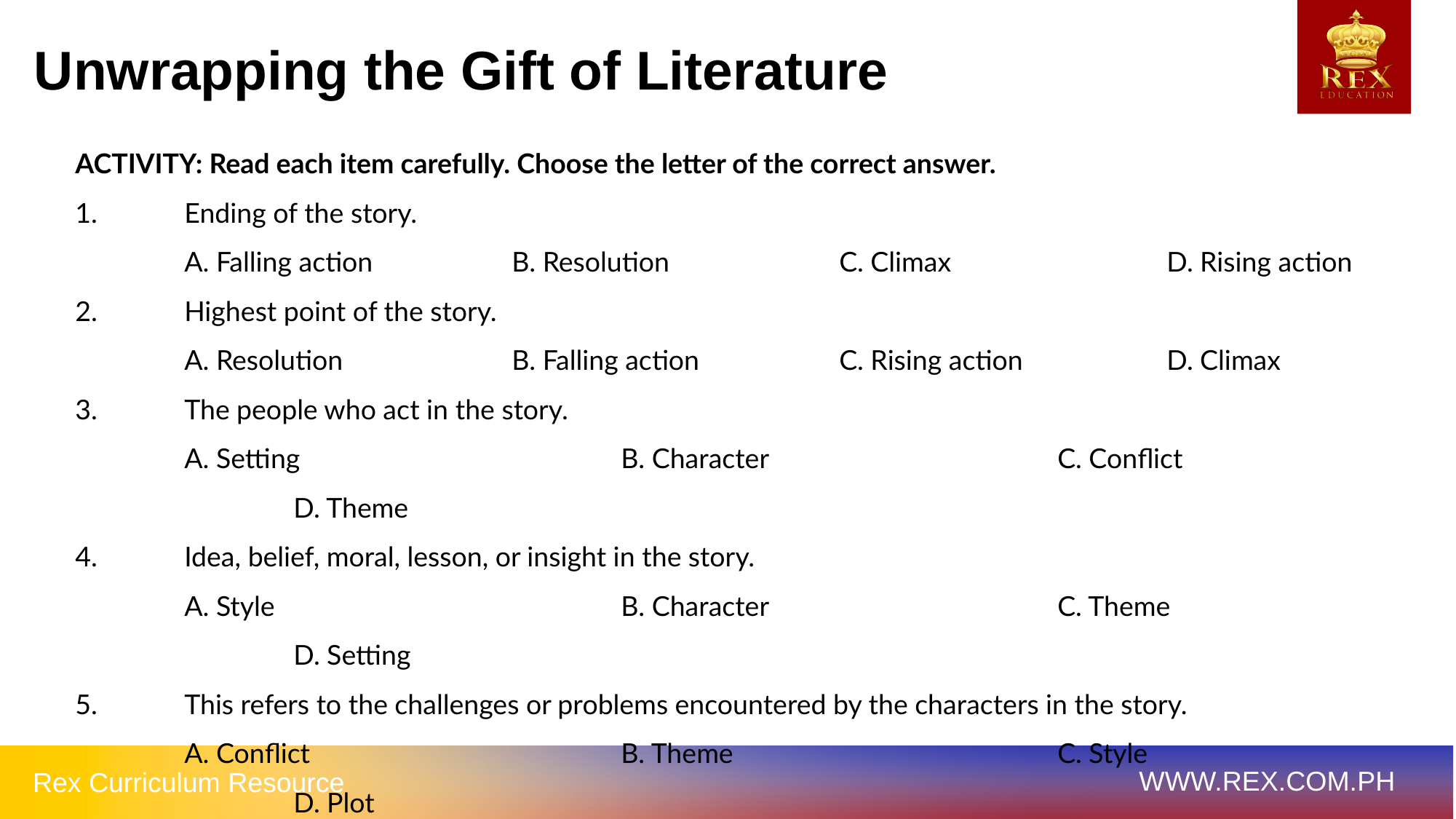

Unwrapping the Gift of Literature
ACTIVITY: Read each item carefully. Choose the letter of the correct answer.
1.	Ending of the story.
	A. Falling action		B. Resolution		C. Climax 		D. Rising action
2.	Highest point of the story.
	A. Resolution		B. Falling action		C. Rising action		D. Climax
3.	The people who act in the story.
	A. Setting			B. Character			C. Conflict			D. Theme
4.	Idea, belief, moral, lesson, or insight in the story.
	A. Style				B. Character			C. Theme			D. Setting
5.	This refers to the challenges or problems encountered by the characters in the story.
	A. Conflict			B. Theme			C. Style				D. Plot